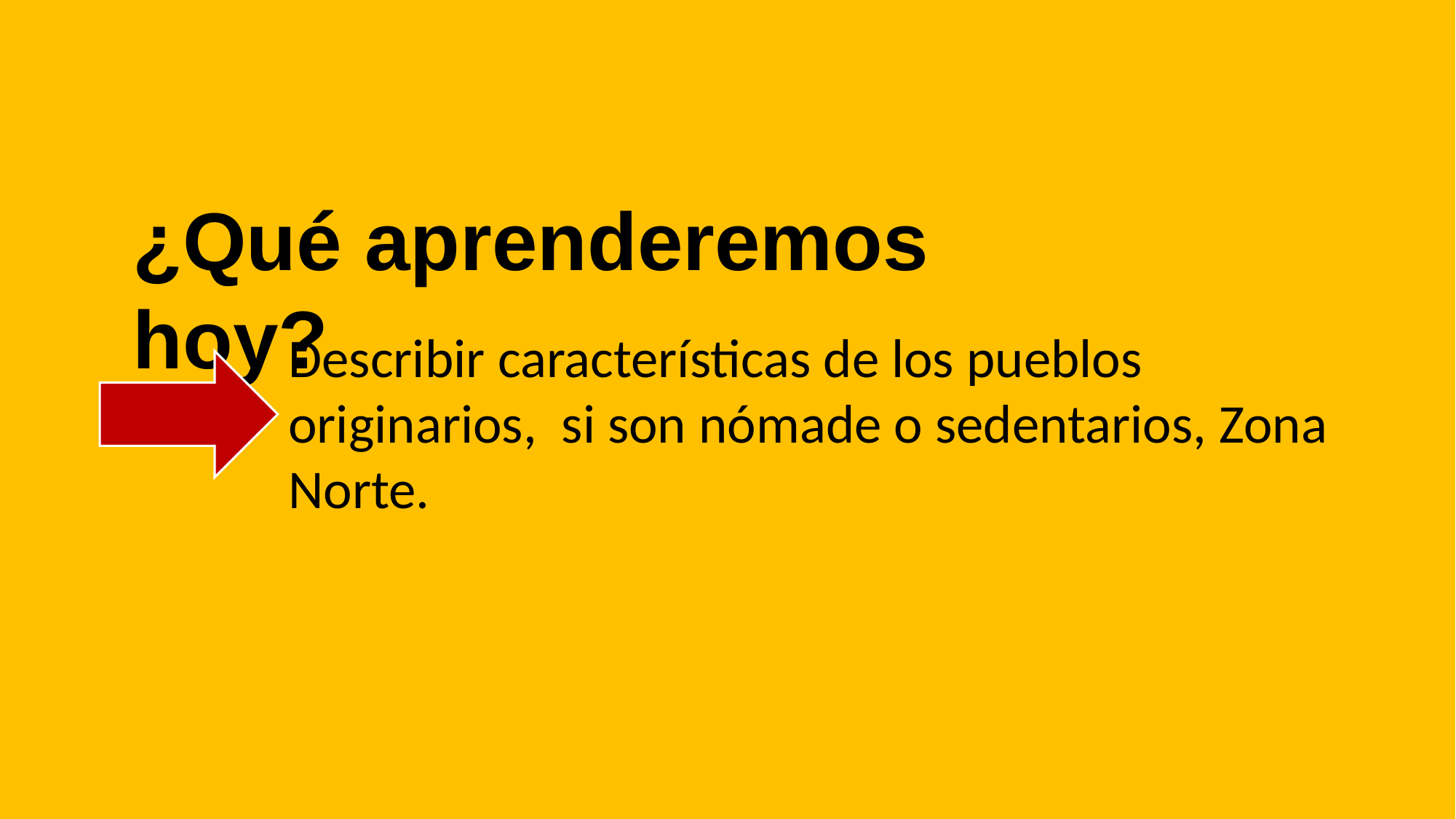

¿Qué aprenderemos hoy?
Describir características de los pueblos originarios,  si son nómade o sedentarios, Zona Norte.